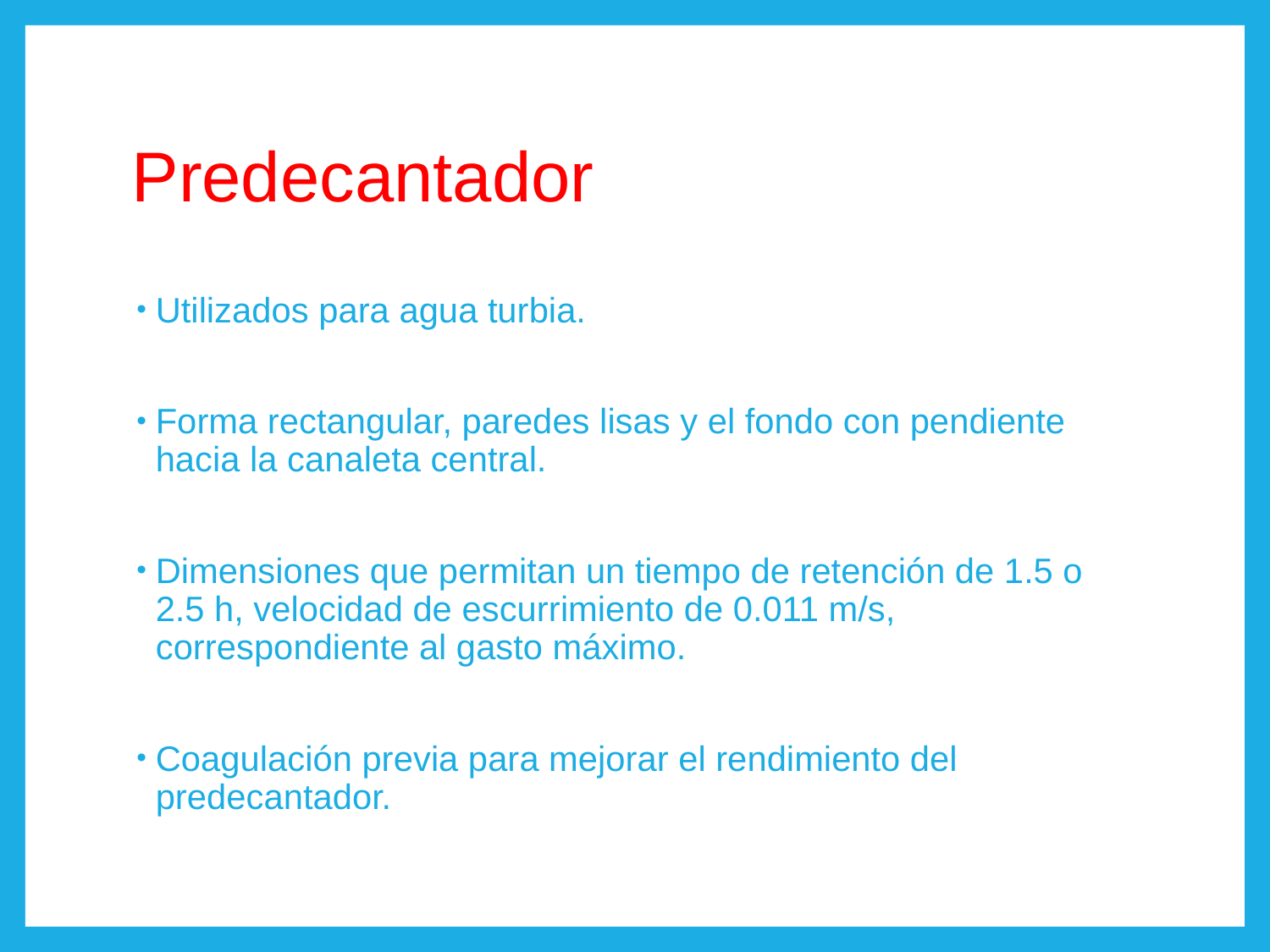

# Predecantador
Utilizados para agua turbia.

Forma rectangular, paredes lisas y el fondo con pendiente hacia la canaleta central.

Dimensiones que permitan un tiempo de retención de 1.5 o 2.5 h, velocidad de escurrimiento de 0.011 m/s, correspondiente al gasto máximo.

Coagulación previa para mejorar el rendimiento del predecantador.